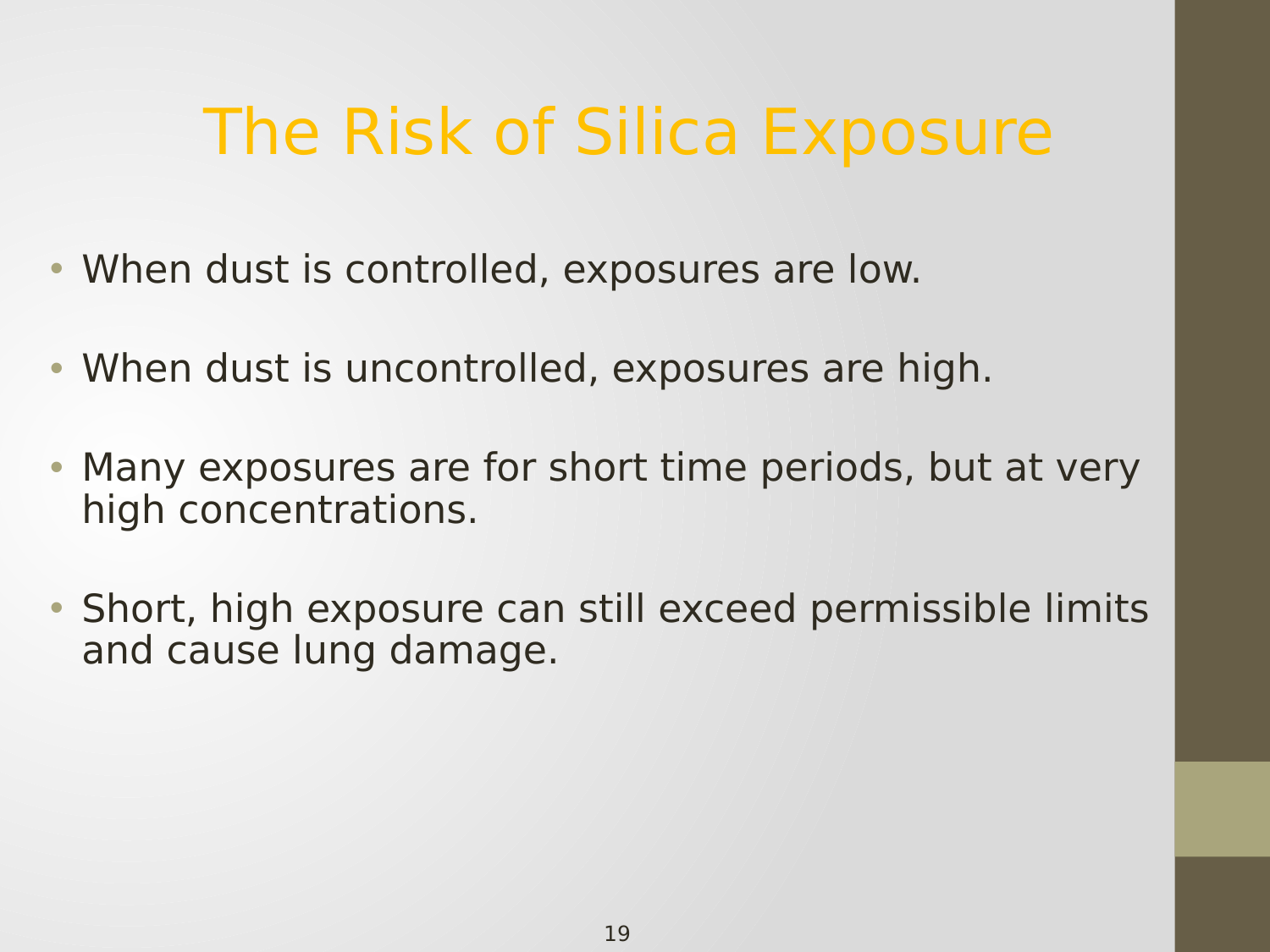

The Risk of Silica Exposure
When dust is controlled, exposures are low.

When dust is uncontrolled, exposures are high.

Many exposures are for short time periods, but at very high concentrations.

Short, high exposure can still exceed permissible limits and cause lung damage.
19